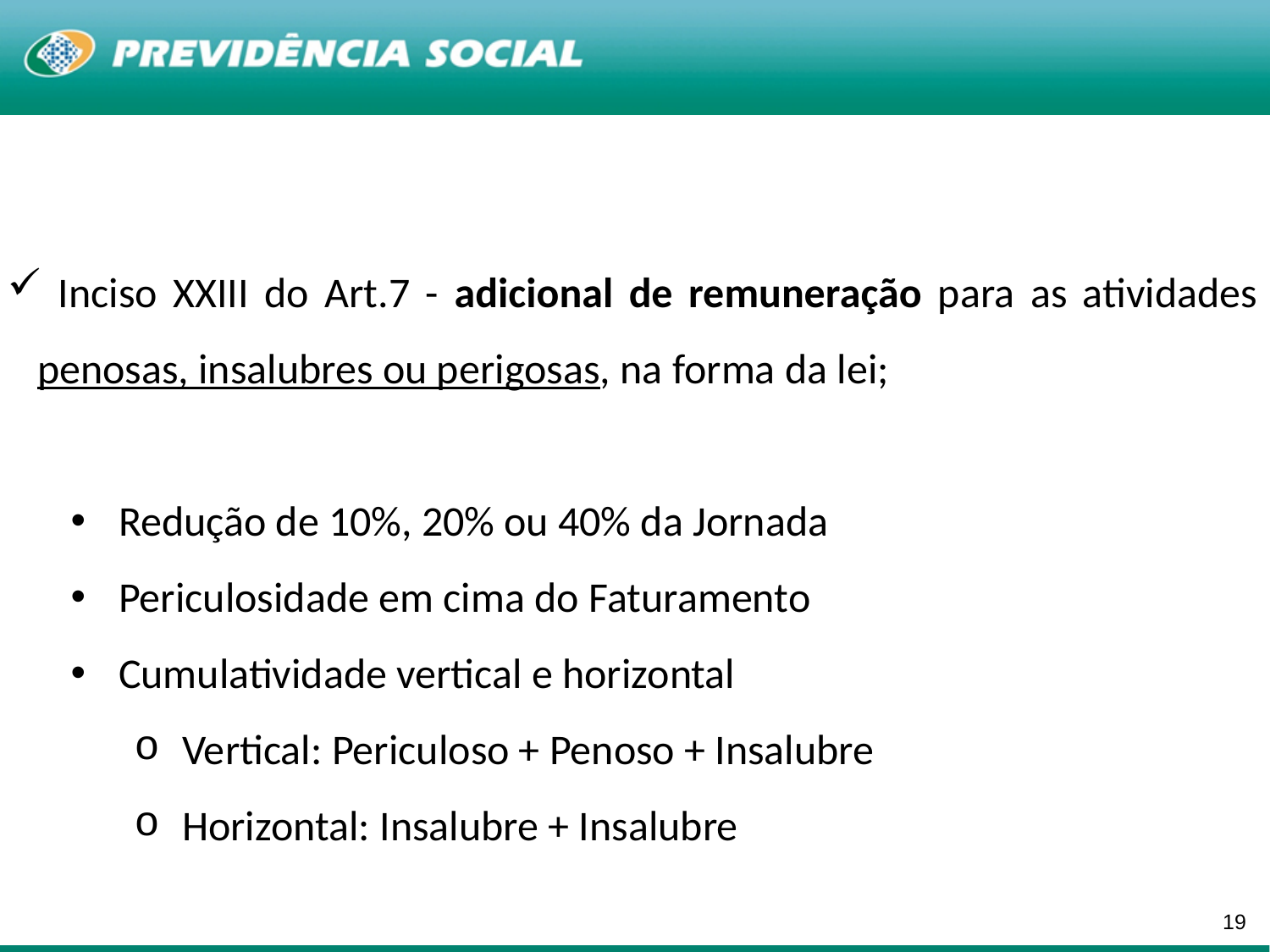

Inciso XXIII do Art.7 - adicional de remuneração para as atividades penosas, insalubres ou perigosas, na forma da lei;

Redução de 10%, 20% ou 40% da Jornada
Periculosidade em cima do Faturamento
Cumulatividade vertical e horizontal
Vertical: Periculoso + Penoso + Insalubre
Horizontal: Insalubre + Insalubre